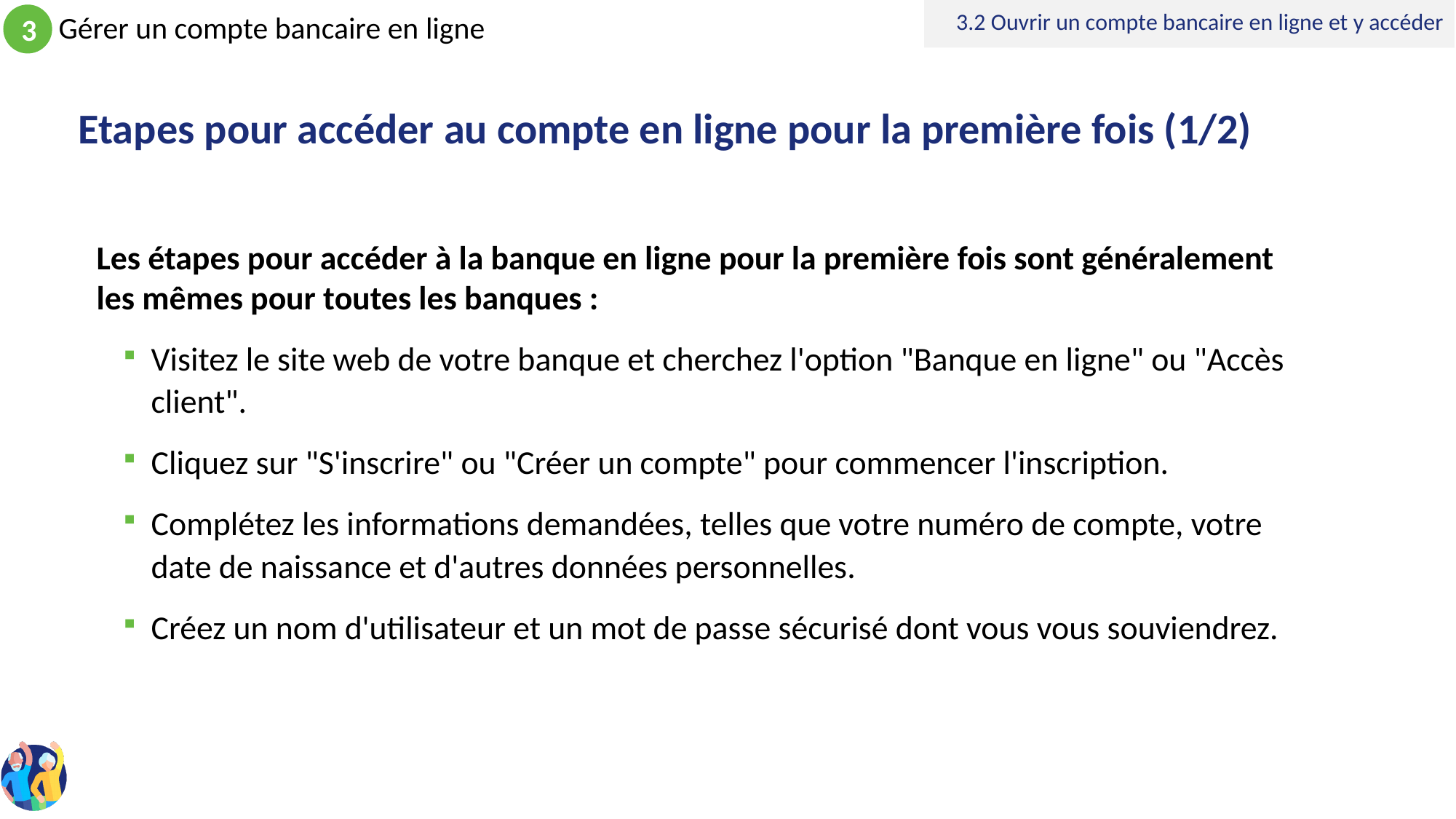

3.2 Ouvrir un compte bancaire en ligne et y accéder

# Etapes pour accéder au compte en ligne pour la première fois (1/2)
Les étapes pour accéder à la banque en ligne pour la première fois sont généralement les mêmes pour toutes les banques :
Visitez le site web de votre banque et cherchez l'option "Banque en ligne" ou "Accès client".
Cliquez sur "S'inscrire" ou "Créer un compte" pour commencer l'inscription.
Complétez les informations demandées, telles que votre numéro de compte, votre date de naissance et d'autres données personnelles.
Créez un nom d'utilisateur et un mot de passe sécurisé dont vous vous souviendrez.